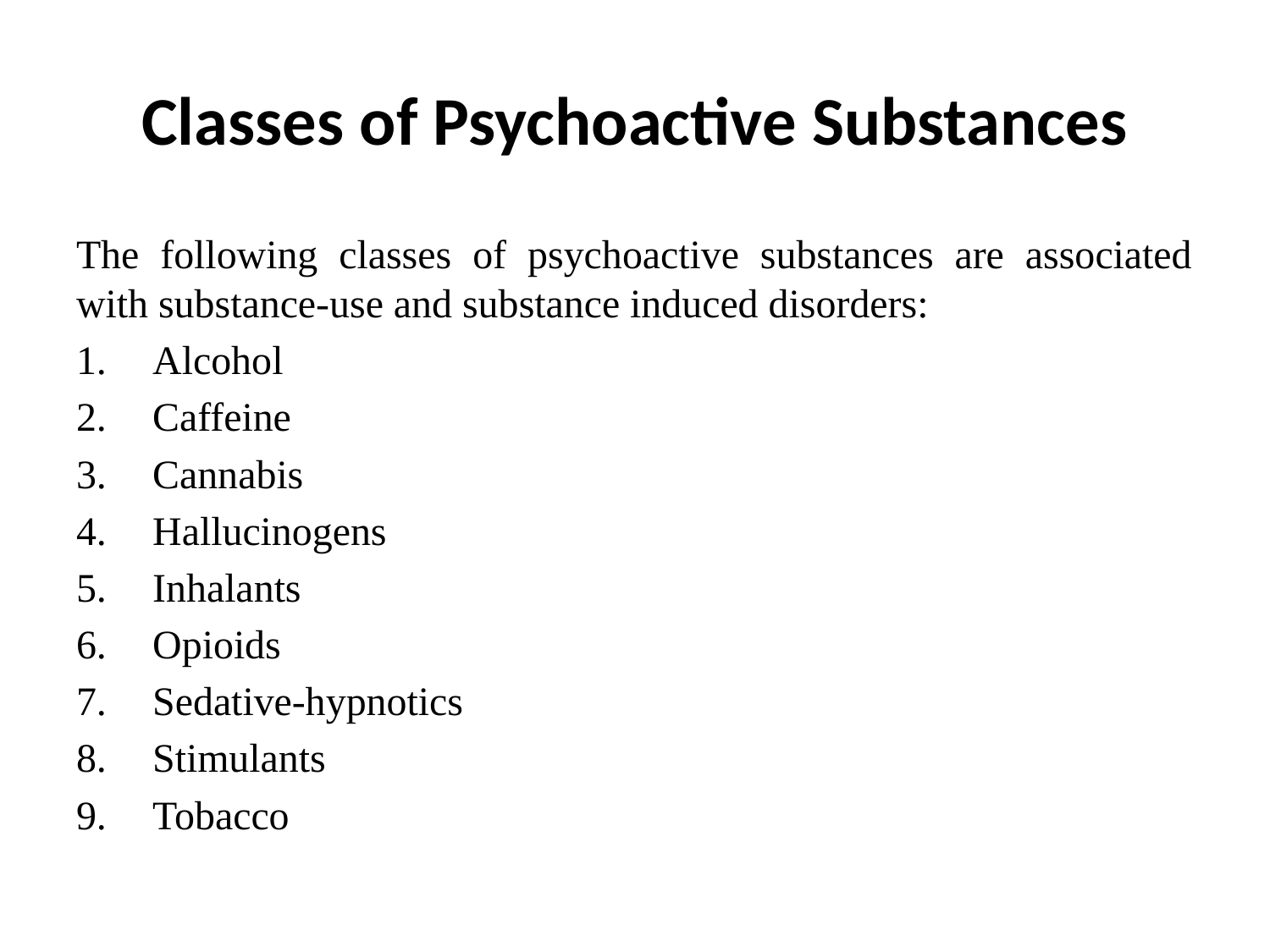

# Classes of Psychoactive Substances
The following classes of psychoactive substances are associated with substance-use and substance induced disorders:
 Alcohol
 Caffeine
 Cannabis
 Hallucinogens
 Inhalants
 Opioids
 Sedative-hypnotics
 Stimulants
 Tobacco